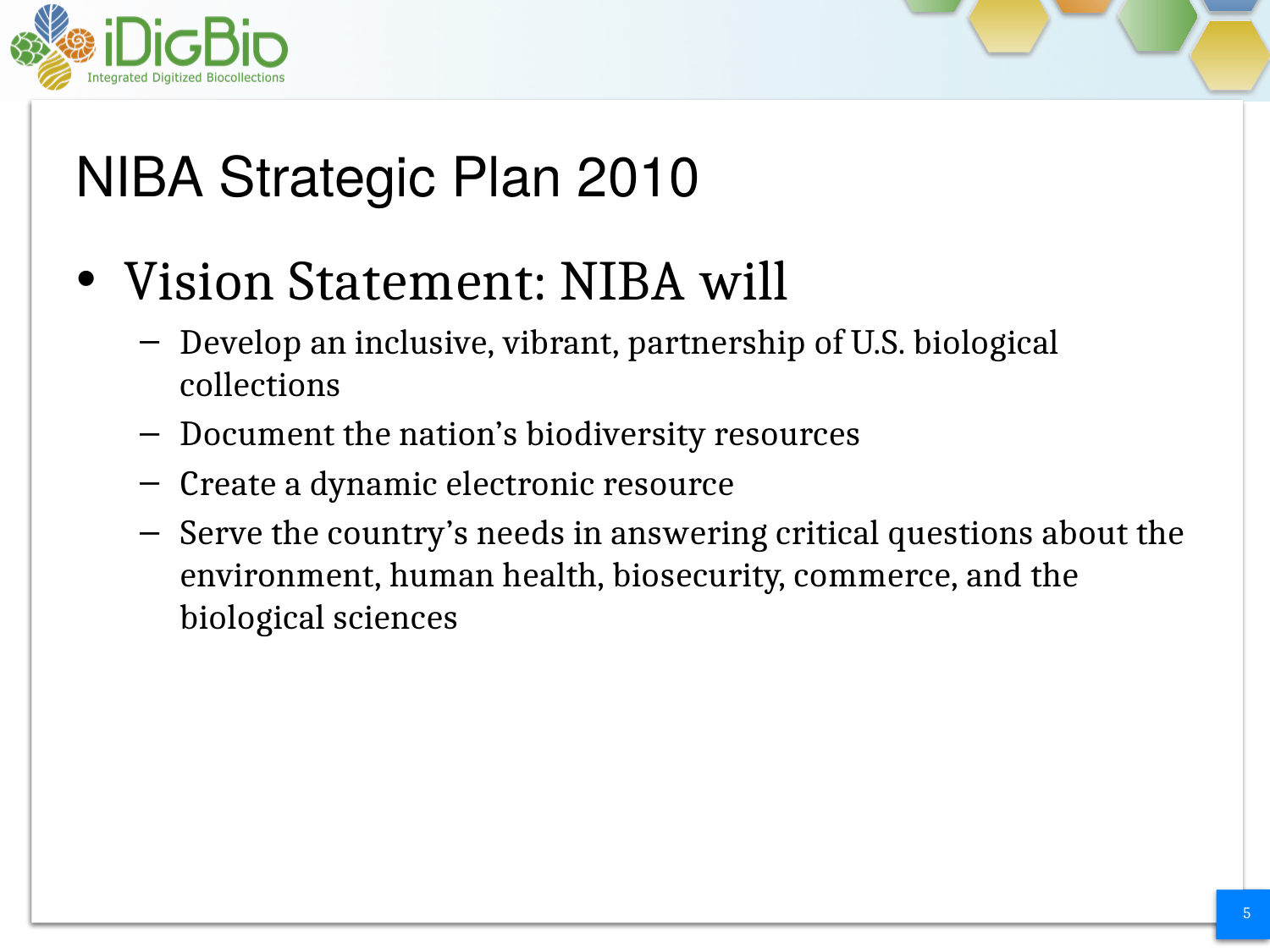

# NIBA Strategic Plan 2010
Vision Statement: NIBA will
Develop an inclusive, vibrant, partnership of U.S. biological collections
Document the nation’s biodiversity resources
Create a dynamic electronic resource
Serve the country’s needs in answering critical questions about the environment, human health, biosecurity, commerce, and the biological sciences